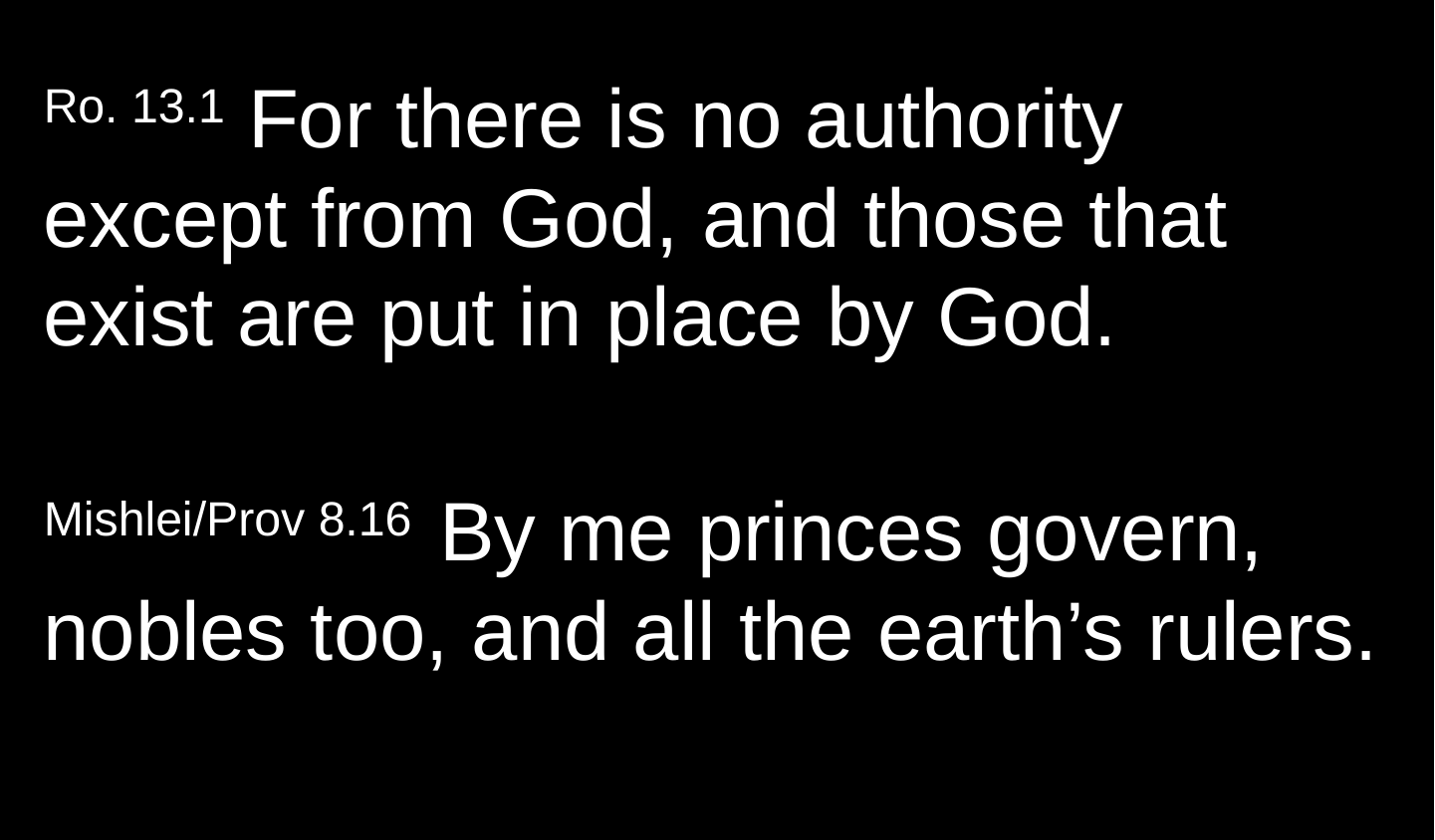

Ro. 13.1 For there is no authority except from God, and those that exist are put in place by God.

Mishlei/Prov 8.16  By me princes govern, nobles too, and all the earth’s rulers.